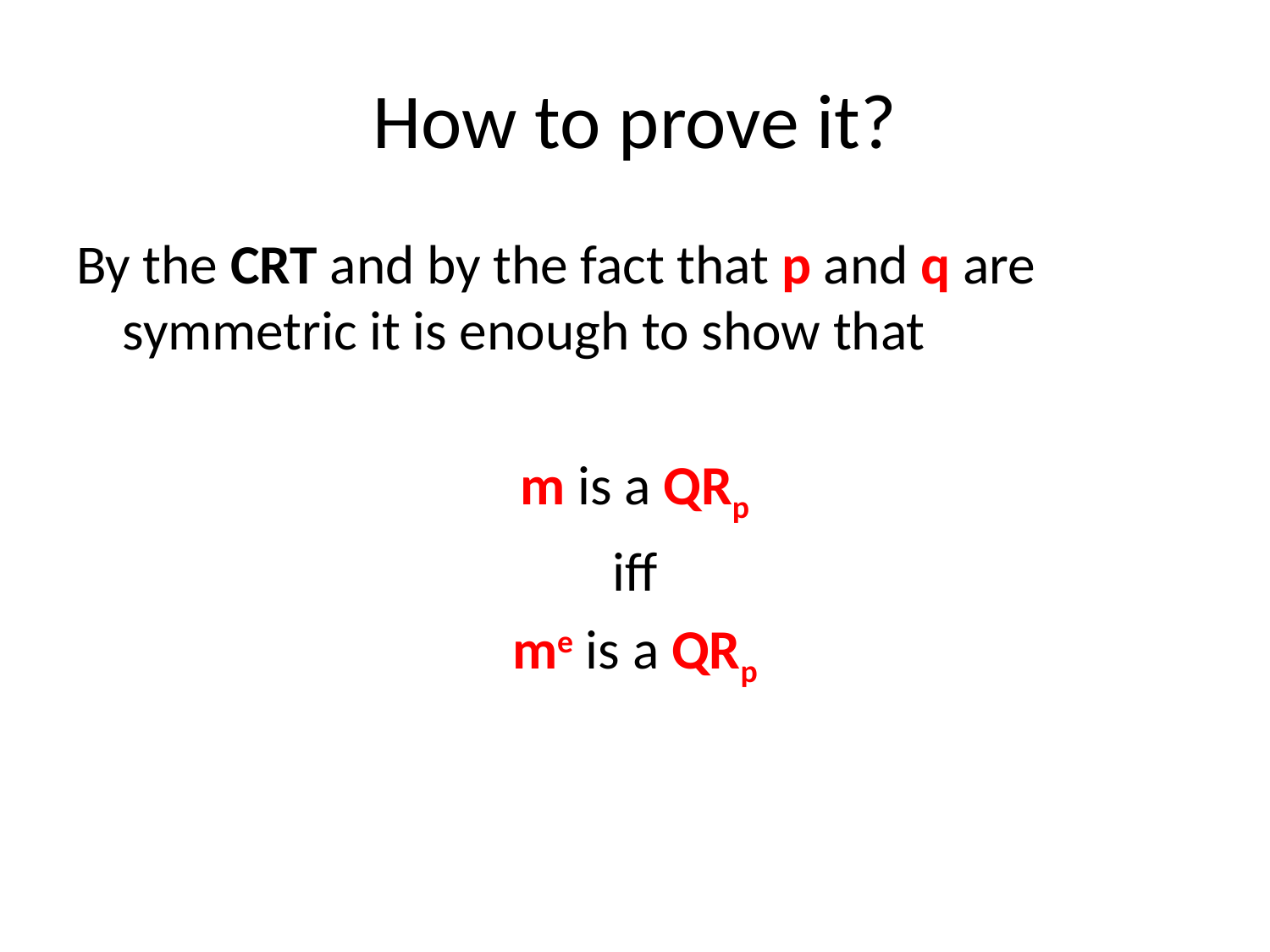

# How to prove it?
By the CRT and by the fact that p and q are symmetric it is enough to show that

m is a QRp
iff
me is a QRp